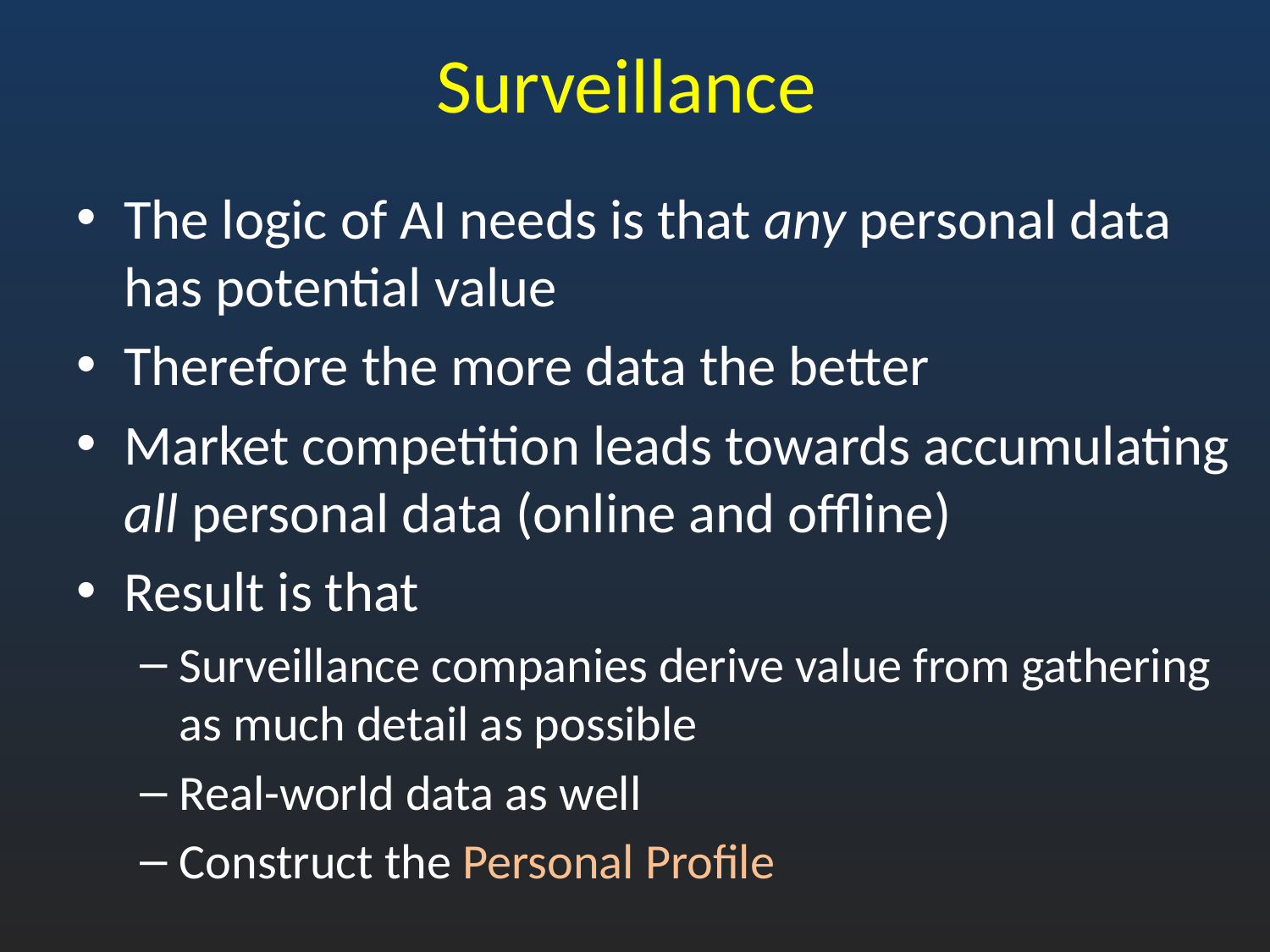

# Surveillance
The logic of AI needs is that any personal data has potential value
Therefore the more data the better
Market competition leads towards accumulating all personal data (online and offline)
Result is that
Surveillance companies derive value from gathering as much detail as possible
Real-world data as well
Construct the Personal Profile